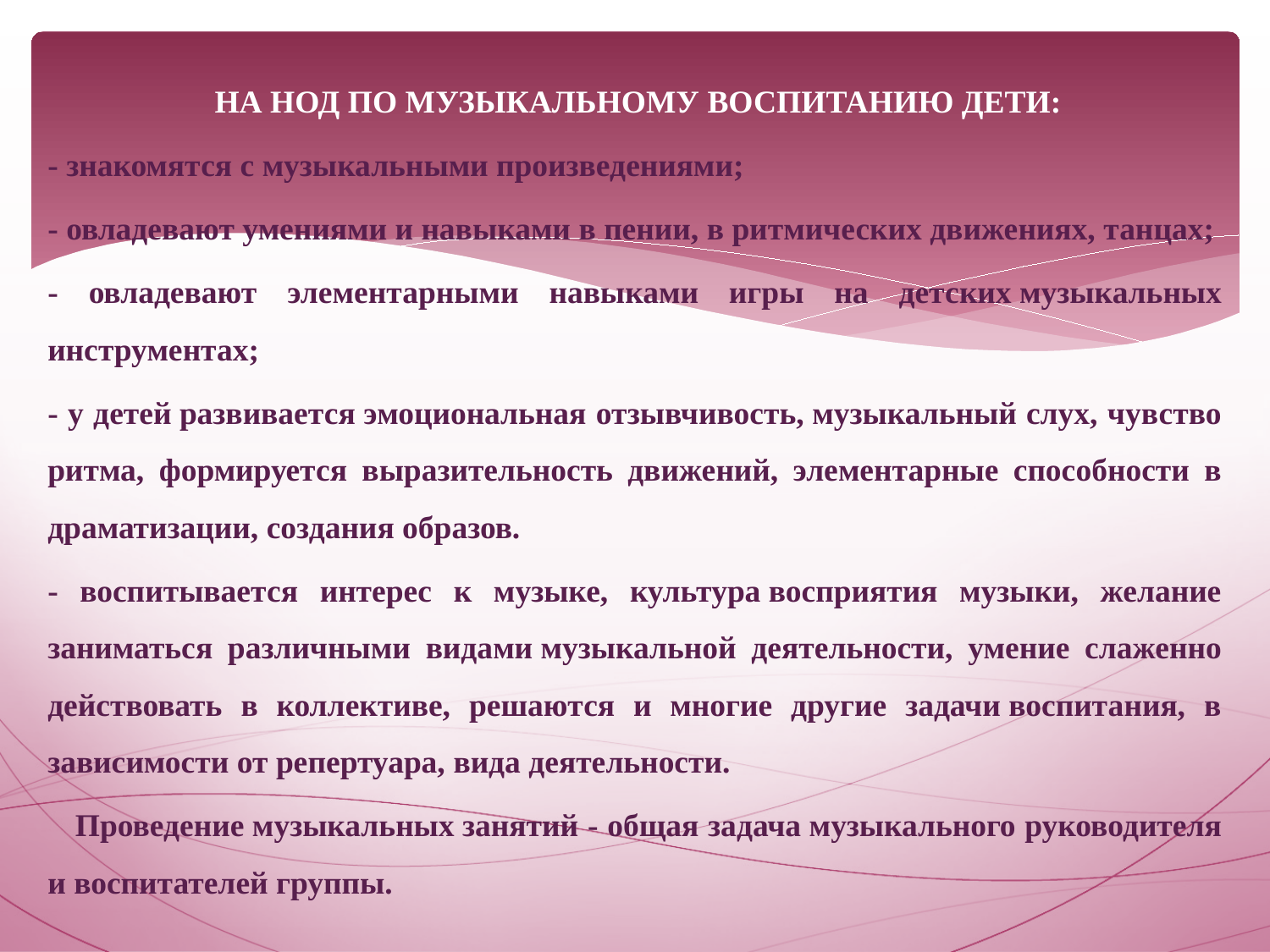

НА НОД ПО МУЗЫКАЛЬНОМУ ВОСПИТАНИЮ ДЕТИ:
- знакомятся с музыкальными произведениями;
- овладевают умениями и навыками в пении, в ритмических движениях, танцах;
- овладевают элементарными навыками игры на детских музыкальных инструментах;
- у детей развивается эмоциональная отзывчивость, музыкальный слух, чувство ритма, формируется выразительность движений, элементарные способности в драматизации, создания образов.
- воспитывается интерес к музыке, культура восприятия музыки, желание заниматься различными видами музыкальной деятельности, умение слаженно действовать в коллективе, решаются и многие другие задачи воспитания, в зависимости от репертуара, вида деятельности.
   Проведение музыкальных занятий - общая задача музыкального руководителя и воспитателей группы.